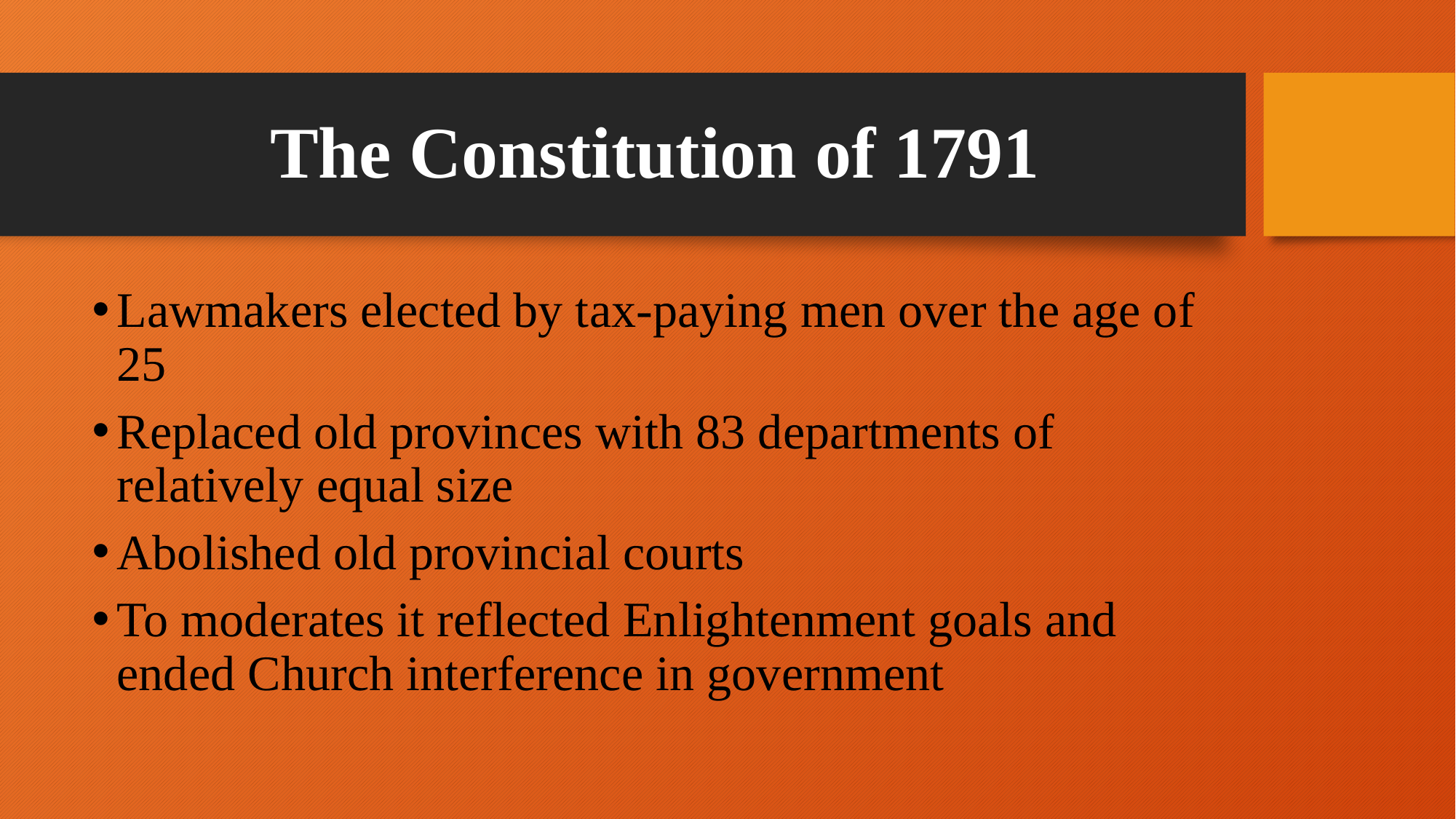

# The Constitution of 1791
Lawmakers elected by tax-paying men over the age of 25
Replaced old provinces with 83 departments of relatively equal size
Abolished old provincial courts
To moderates it reflected Enlightenment goals and ended Church interference in government